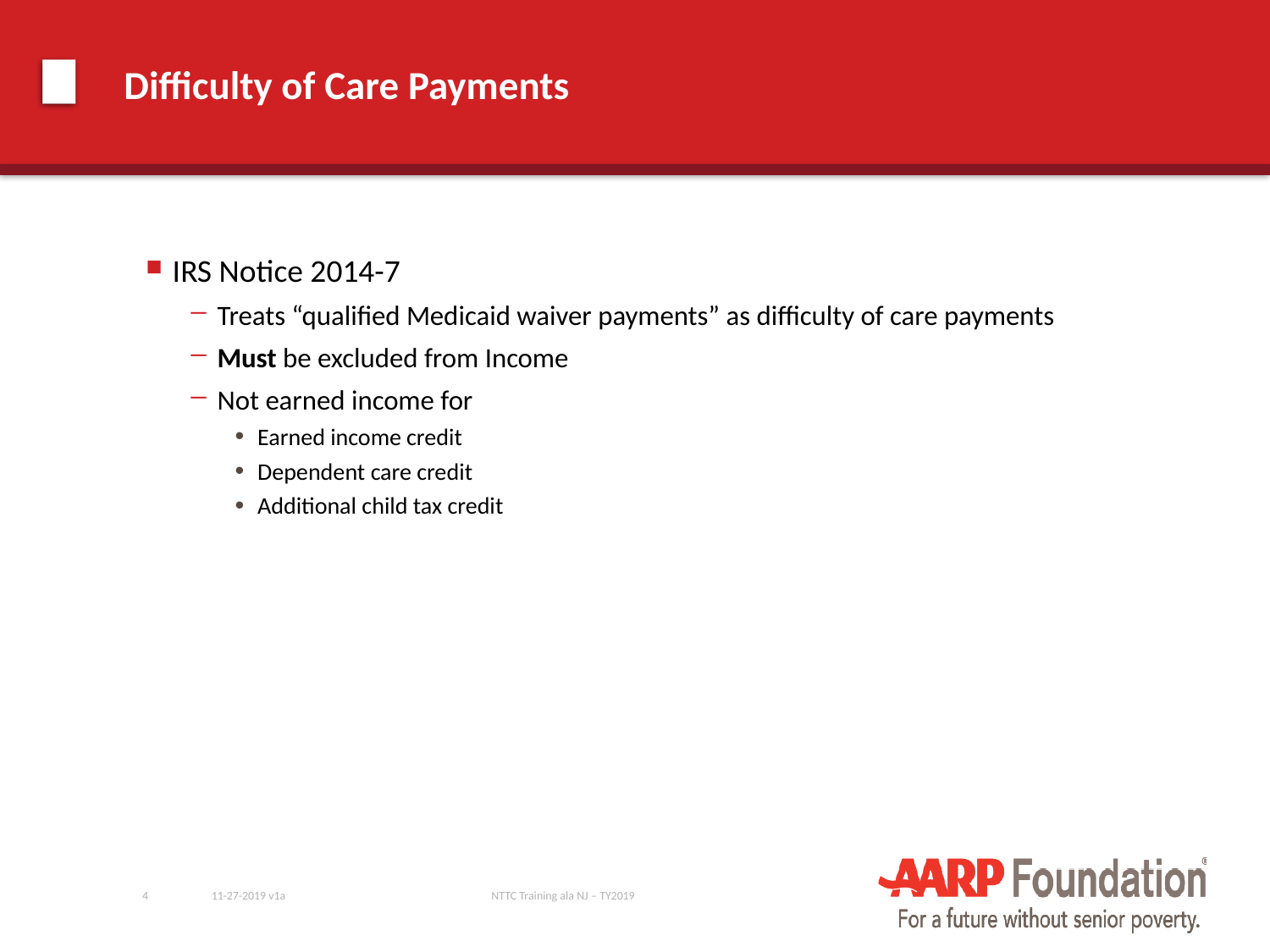

# Difficulty of Care Payments
IRS Notice 2014-7
Treats “qualified Medicaid waiver payments” as difficulty of care payments
Must be excluded from Income
Not earned income for
Earned income credit
Dependent care credit
Additional child tax credit

4
11-27-2019 v1a
NTTC Training ala NJ – TY2019